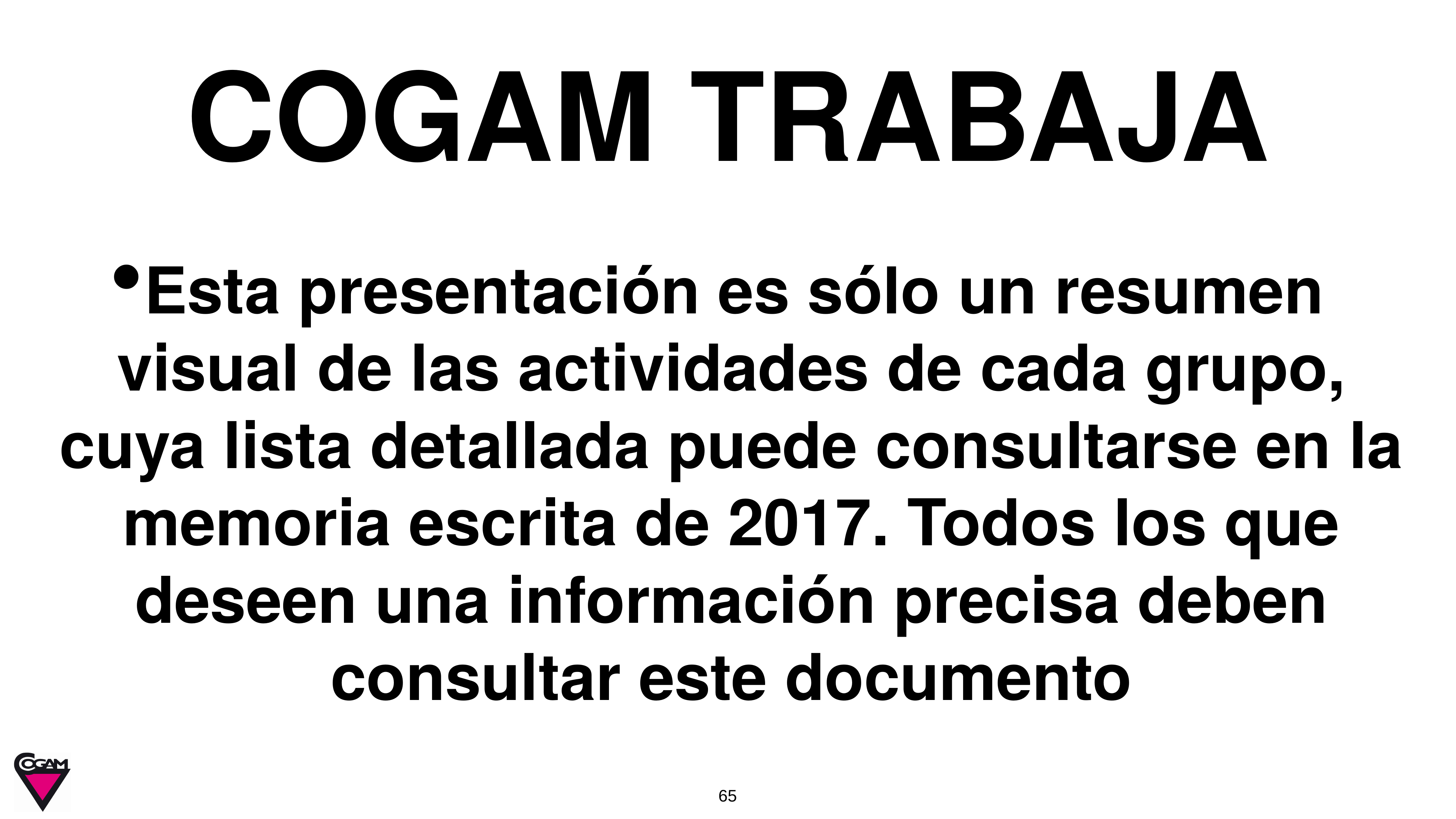

# COGAM TRABAJA
Esta presentación es sólo un resumen visual de las actividades de cada grupo, cuya lista detallada puede consultarse en la memoria escrita de 2017. Todos los que deseen una información precisa deben consultar este documento
65